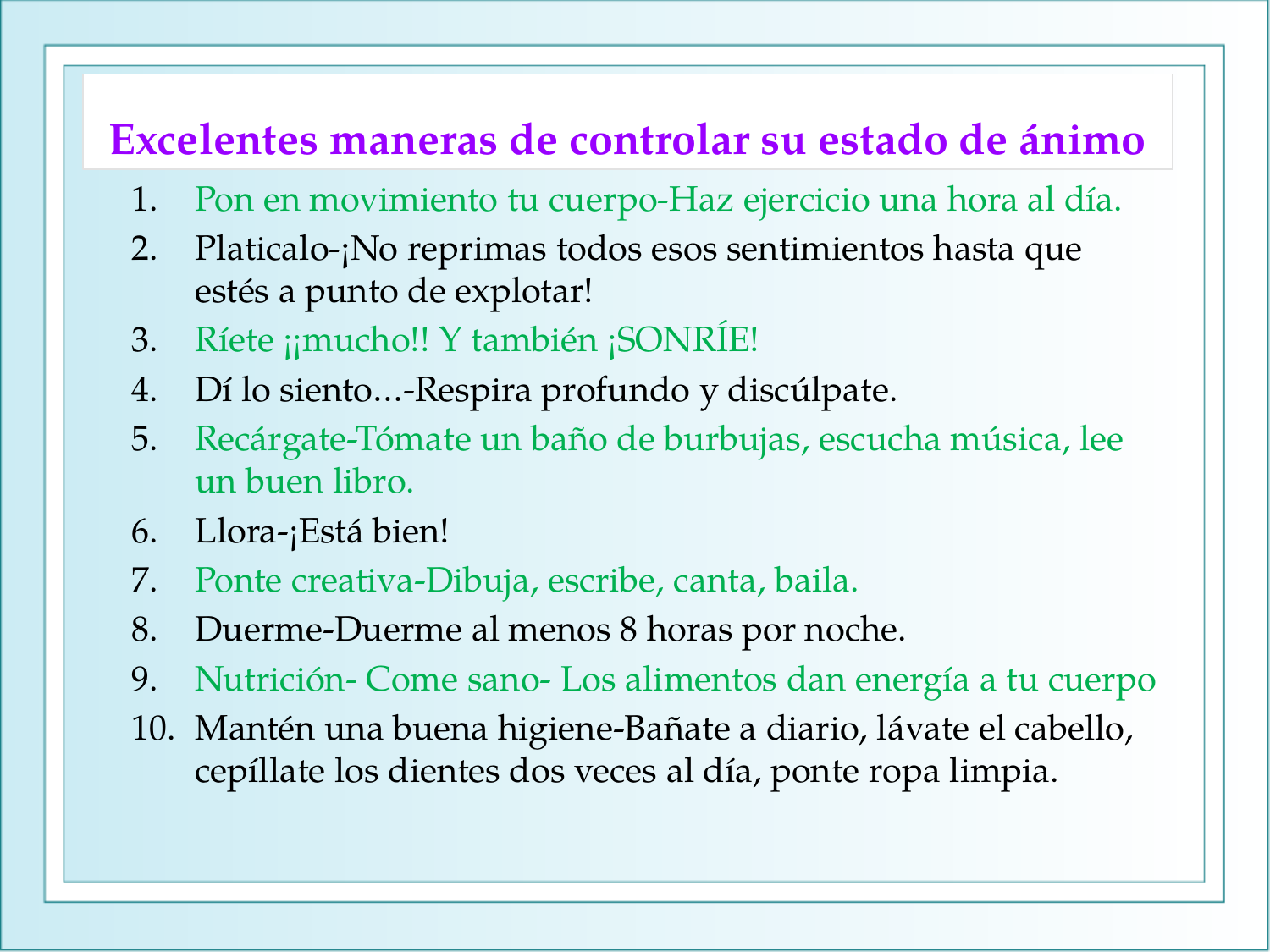

# Excelentes maneras de controlar su estado de ánimo
Pon en movimiento tu cuerpo-Haz ejercicio una hora al día.
Platicalo-¡No reprimas todos esos sentimientos hasta que estés a punto de explotar!
Ríete ¡¡mucho!! Y también ¡SONRÍE!
Dí lo siento…-Respira profundo y discúlpate.
Recárgate-Tómate un baño de burbujas, escucha música, lee un buen libro.
Llora-¡Está bien!
Ponte creativa-Dibuja, escribe, canta, baila.
Duerme-Duerme al menos 8 horas por noche.
Nutrición- Come sano- Los alimentos dan energía a tu cuerpo
Mantén una buena higiene-Bañate a diario, lávate el cabello, cepíllate los dientes dos veces al día, ponte ropa limpia.